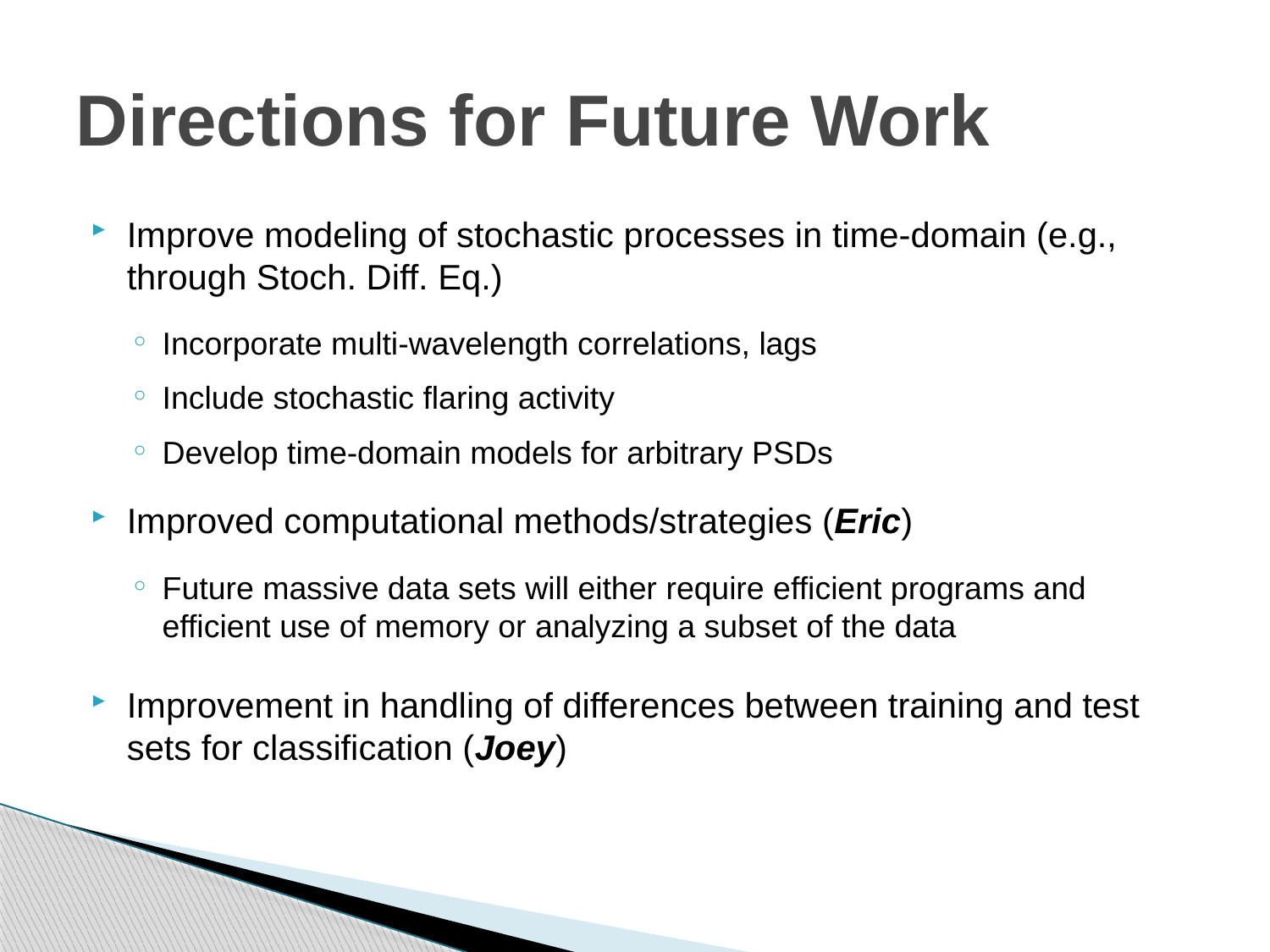

# Directions for Future Work
Improve modeling of stochastic processes in time-domain (e.g., through Stoch. Diff. Eq.)
Incorporate multi-wavelength correlations, lags
Include stochastic flaring activity
Develop time-domain models for arbitrary PSDs
Improved computational methods/strategies (Eric)
Future massive data sets will either require efficient programs and efficient use of memory or analyzing a subset of the data
Improvement in handling of differences between training and test sets for classification (Joey)